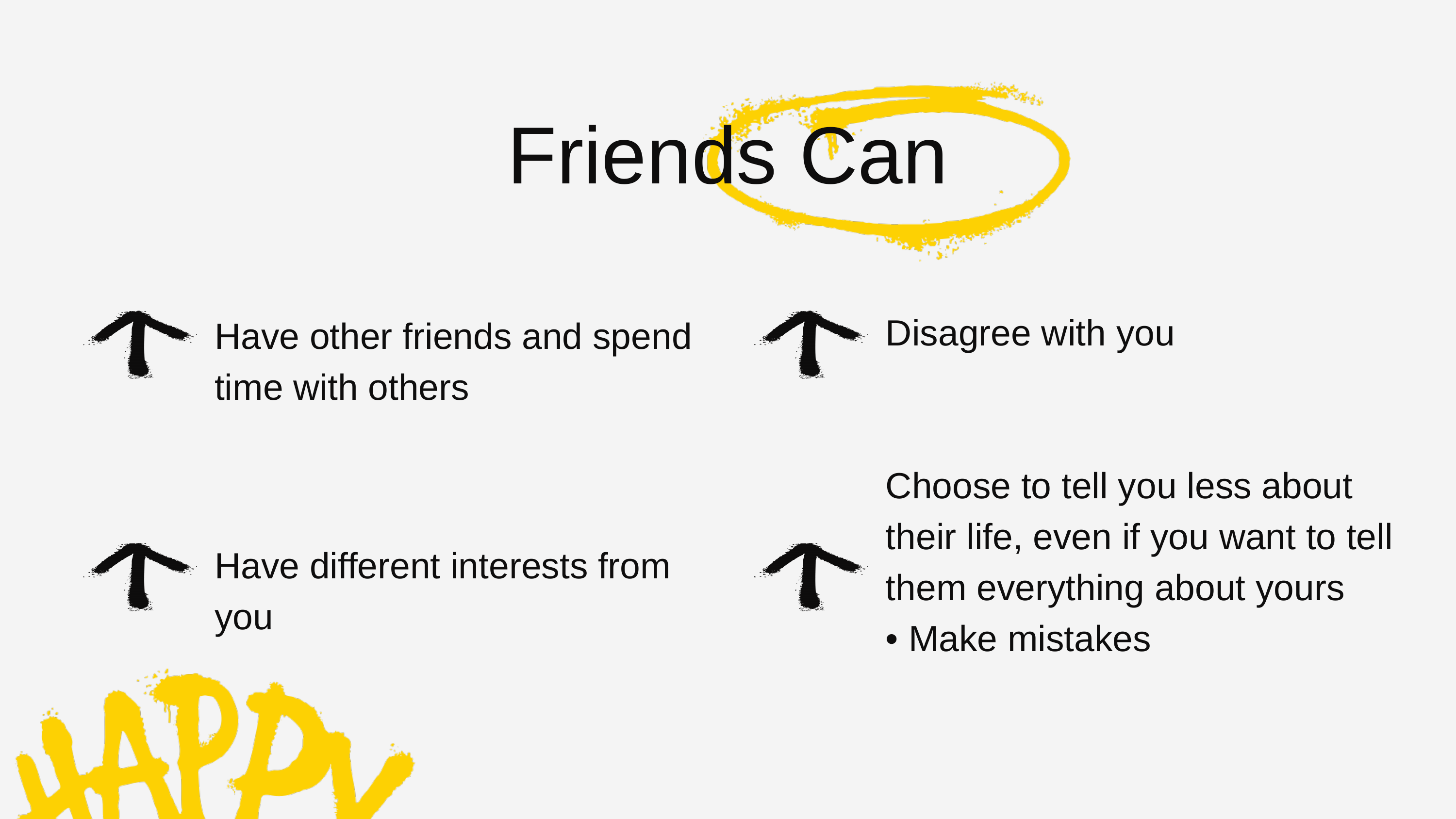

Friends Can

Have other friends and spend time with others

Have different interests from you

Disagree with you

Choose to tell you less about their life, even if you want to tell them everything about yours
• Make mistakes